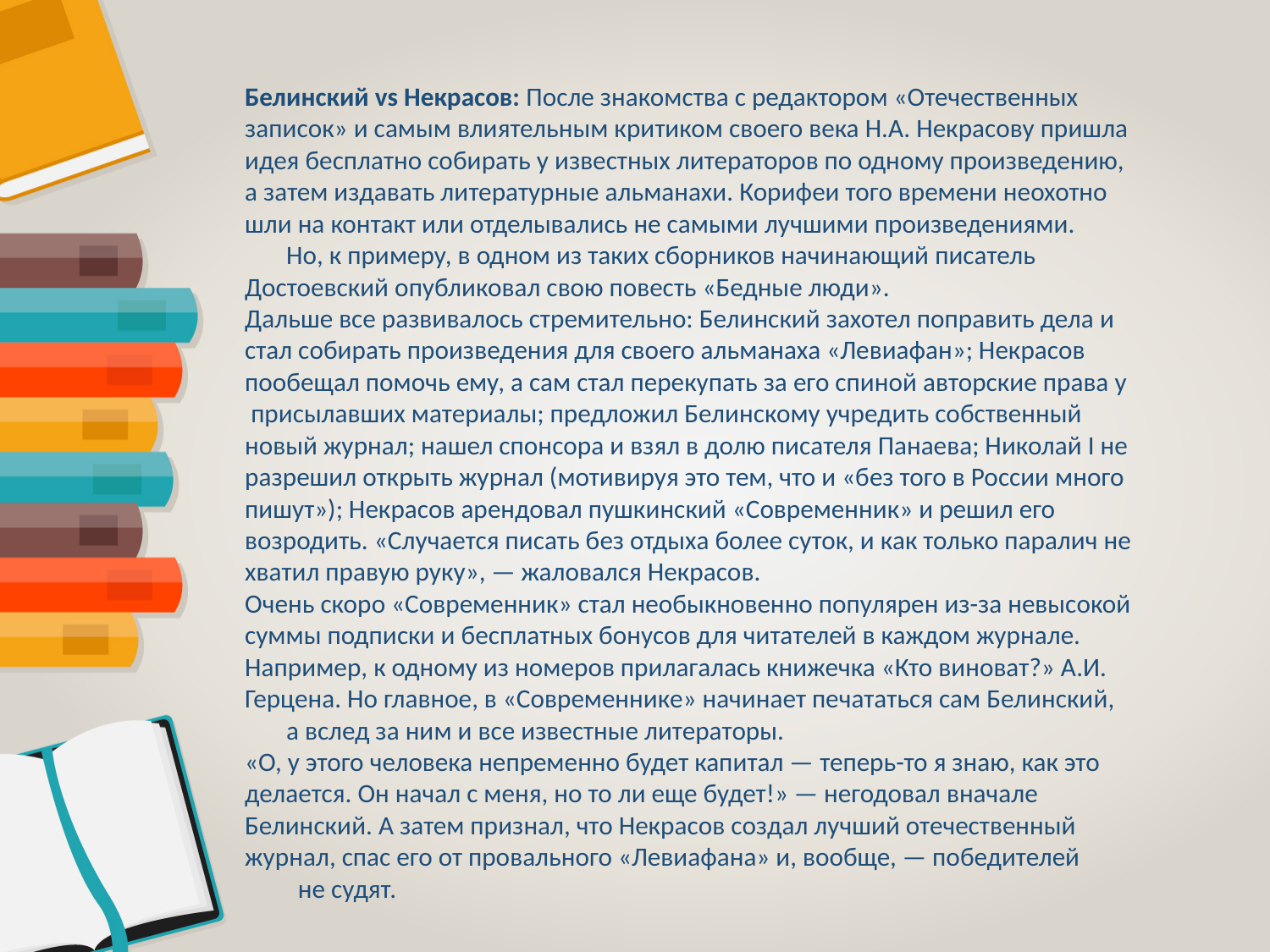

Белинский vs Некрасов: После знакомства с редактором «Отечественных записок» и самым влиятельным критиком своего века Н.А. Некрасову пришла идея бесплатно собирать у известных литераторов по одному произведению, а затем издавать литературные альманахи. Корифеи того времени неохотно шли на контакт или отделывались не самыми лучшими произведениями.                  Но, к примеру, в одном из таких сборников начинающий писатель Достоевский опубликовал свою повесть «Бедные люди».
Дальше все развивалось стремительно: Белинский захотел поправить дела и стал собирать произведения для своего альманаха «Левиафан»; Некрасов пообещал помочь ему, а сам стал перекупать за его спиной авторские права у  присылавших материалы; предложил Белинскому учредить собственный новый журнал; нашел спонсора и взял в долю писателя Панаева; Николай I не разрешил открыть журнал (мотивируя это тем, что и «без того в России много пишут»); Некрасов арендовал пушкинский «Современник» и решил его возродить. «Случается писать без отдыха более суток, и как только паралич не хватил правую руку», — жаловался Некрасов.
Очень скоро «Современник» стал необыкновенно популярен из-за невысокой суммы подписки и бесплатных бонусов для читателей в каждом журнале. Например, к одному из номеров прилагалась книжечка «Кто виноват?» А.И. Герцена. Но главное, в «Современнике» начинает печататься сам Белинский,           а вслед за ним и все известные литераторы.
«О, у этого человека непременно будет капитал — теперь-то я знаю, как это делается. Он начал с меня, но то ли еще будет!» — негодовал вначале Белинский. А затем признал, что Некрасов создал лучший отечественный журнал, спас его от провального «Левиафана» и, вообще, — победителей                   не судят.